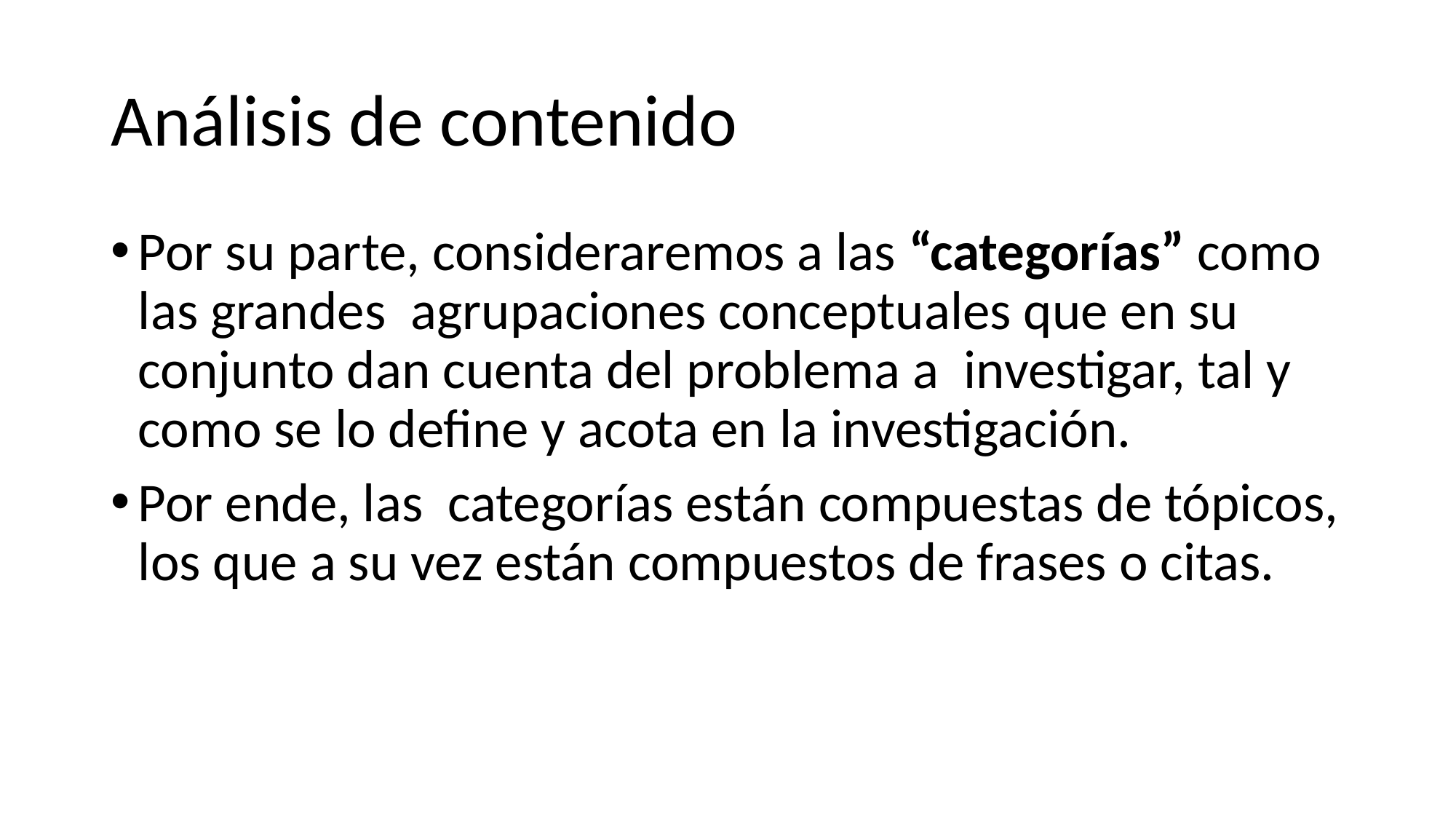

# Análisis de contenido
Por su parte, consideraremos a las “categorías” como las grandes  agrupaciones conceptuales que en su conjunto dan cuenta del problema a  investigar, tal y como se lo define y acota en la investigación.
Por ende, las  categorías están compuestas de tópicos, los que a su vez están compuestos de frases o citas.